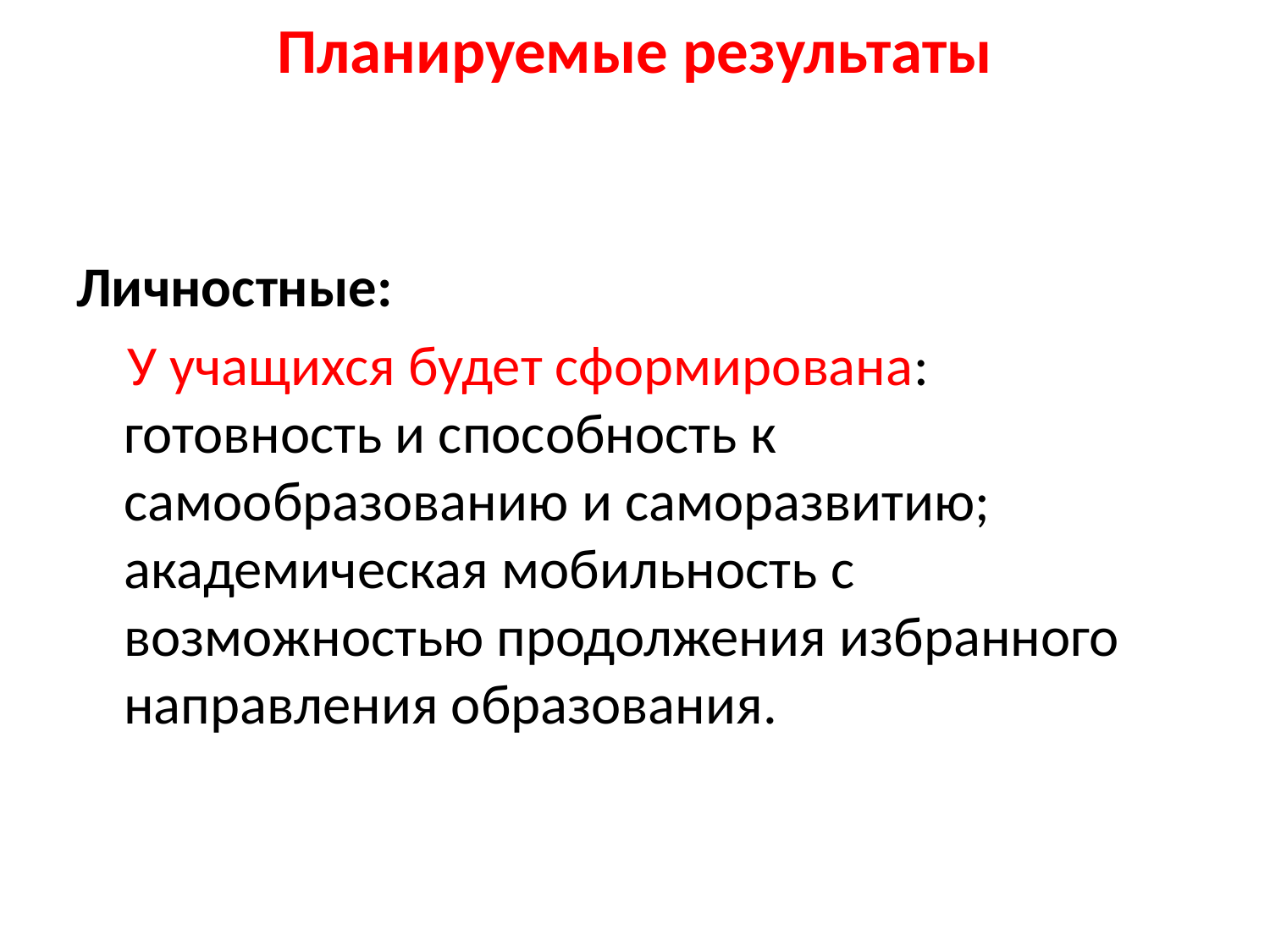

# Планируемые результаты

Личностные:
    У учащихся будет сформирована: готовность и способность к самообразованию и саморазвитию; академическая мобильность с возможностью продолжения избранного направления образования.